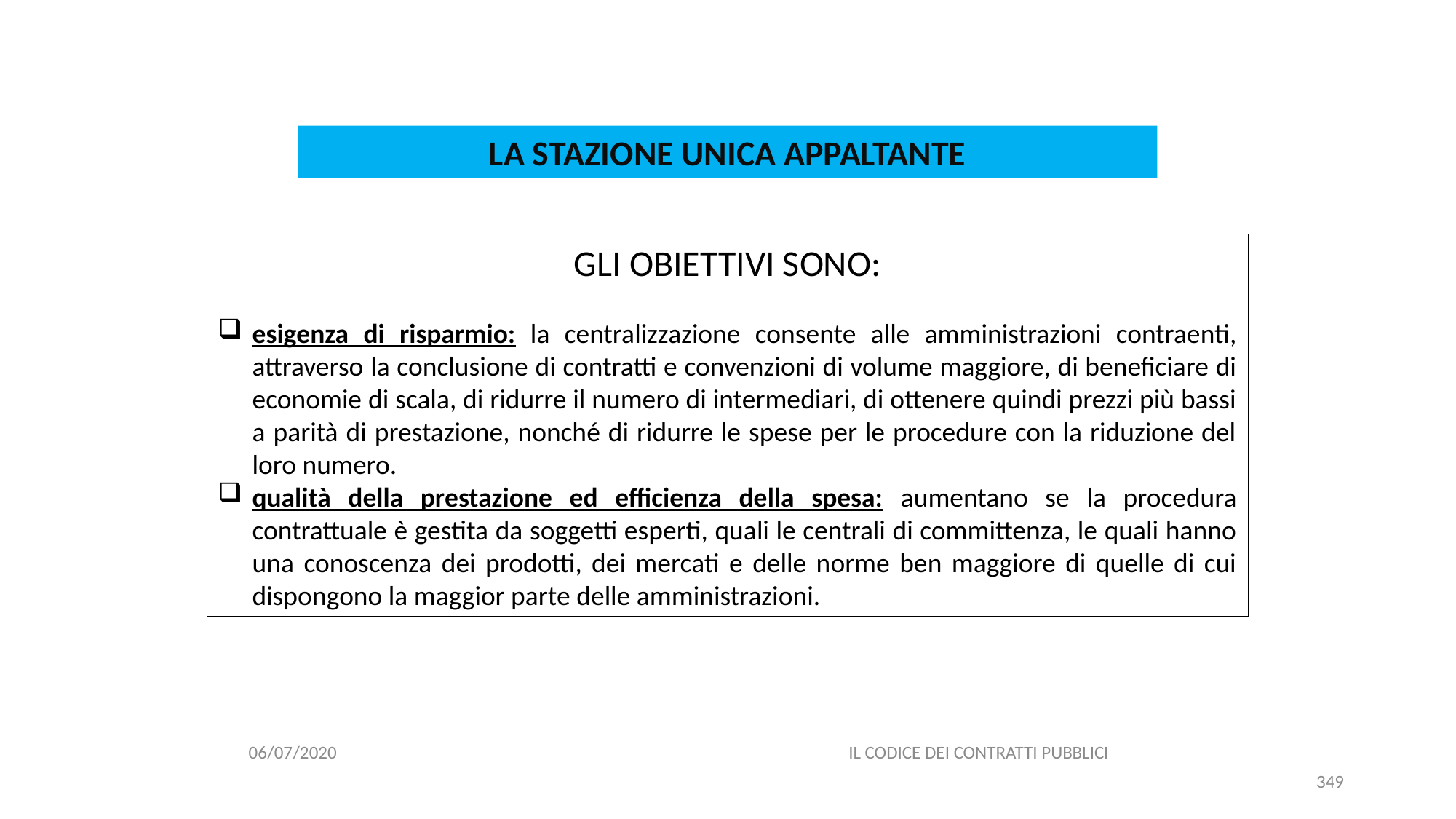

#
LA STAZIONE UNICA APPALTANTE
GLI OBIETTIVI SONO:

esigenza di risparmio: la centralizzazione consente alle amministrazioni contraenti, attraverso la conclusione di contratti e convenzioni di volume maggiore, di beneficiare di economie di scala, di ridurre il numero di intermediari, di ottenere quindi prezzi più bassi a parità di prestazione, nonché di ridurre le spese per le procedure con la riduzione del loro numero.
qualità della prestazione ed efficienza della spesa: aumentano se la procedura contrattuale è gestita da soggetti esperti, quali le centrali di committenza, le quali hanno una conoscenza dei prodotti, dei mercati e delle norme ben maggiore di quelle di cui dispongono la maggior parte delle amministrazioni.

06/07/2020
IL CODICE DEI CONTRATTI PUBBLICI
349